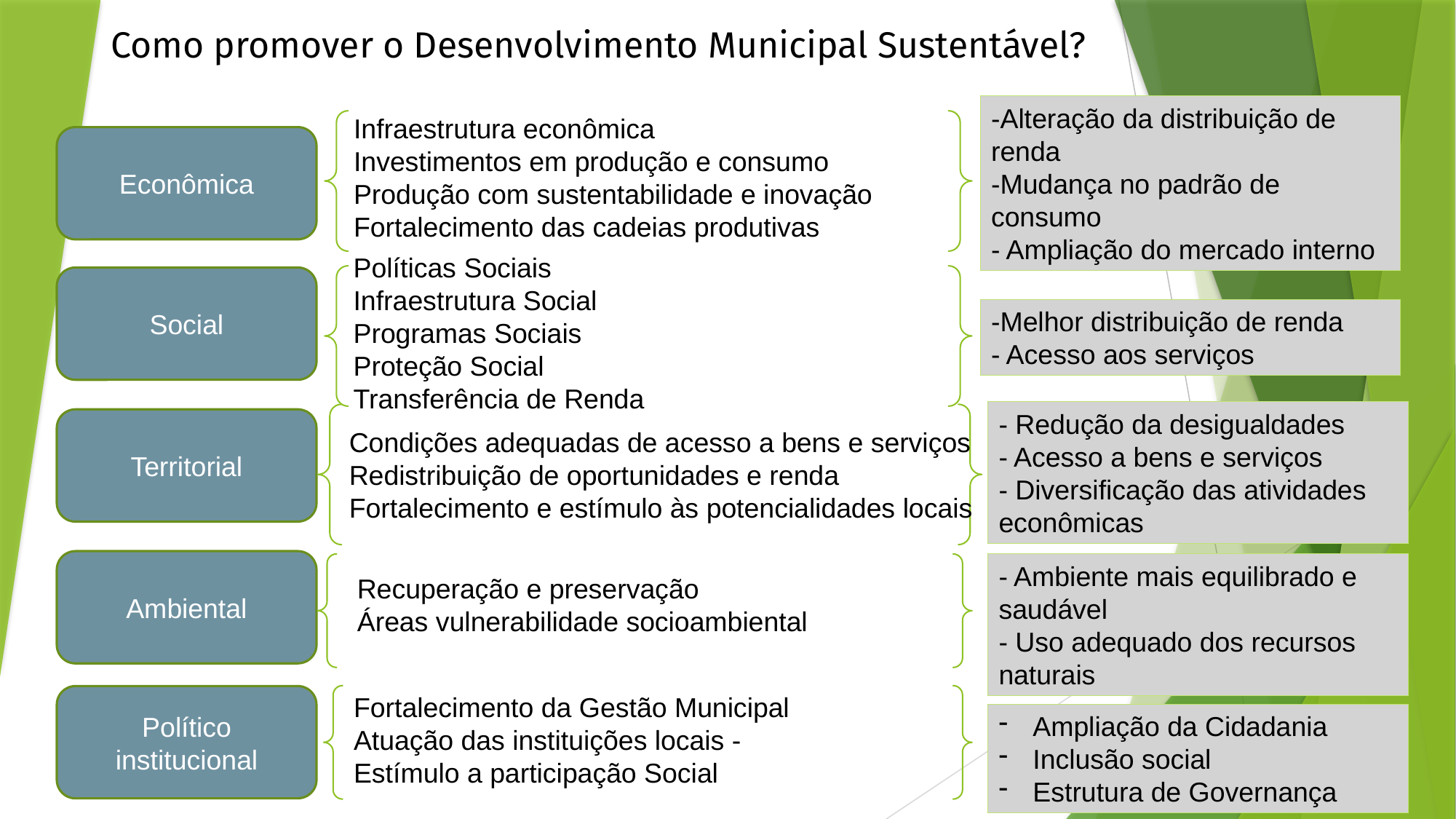

Como promover o Desenvolvimento Municipal Sustentável?
-Alteração da distribuição de renda
-Mudança no padrão de consumo
- Ampliação do mercado interno
Infraestrutura econômica
Investimentos em produção e consumo
Produção com sustentabilidade e inovação
Fortalecimento das cadeias produtivas

Econômica
Políticas Sociais
Infraestrutura Social
Programas Sociais
Proteção Social
Transferência de Renda

Social
-Melhor distribuição de renda
- Acesso aos serviços
- Redução da desigualdades
- Acesso a bens e serviços
- Diversificação das atividades econômicas

Territorial
Condições adequadas de acesso a bens e serviços
Redistribuição de oportunidades e renda
Fortalecimento e estímulo às potencialidades locais
Ambiental

- Ambiente mais equilibrado e saudável
- Uso adequado dos recursos naturais
Recuperação e preservação
Áreas vulnerabilidade socioambiental
Fortalecimento da Gestão Municipal
Atuação das instituições locais - Estímulo a participação Social

Político institucional
Ampliação da Cidadania
Inclusão social
Estrutura de Governança